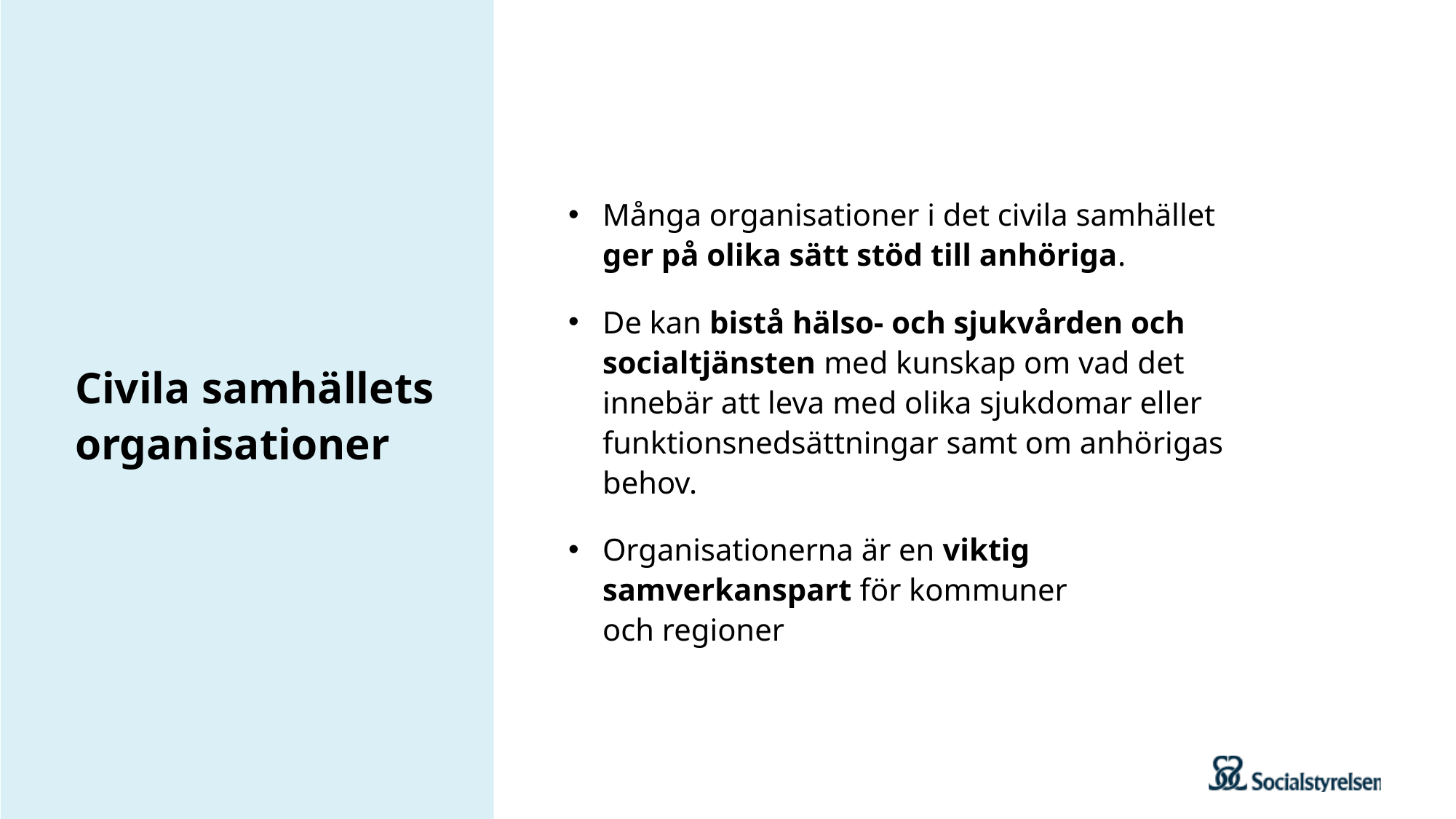

Många organisationer i det civila samhället ger på olika sätt stöd till anhöriga.
De kan bistå hälso- och sjukvården och socialtjänsten med kunskap om vad det innebär att leva med olika sjukdomar eller funktionsnedsättningar samt om anhörigas behov.
Organisationerna är en viktig samverkanspart för kommuner
och regioner
# Civila samhällets organisationer